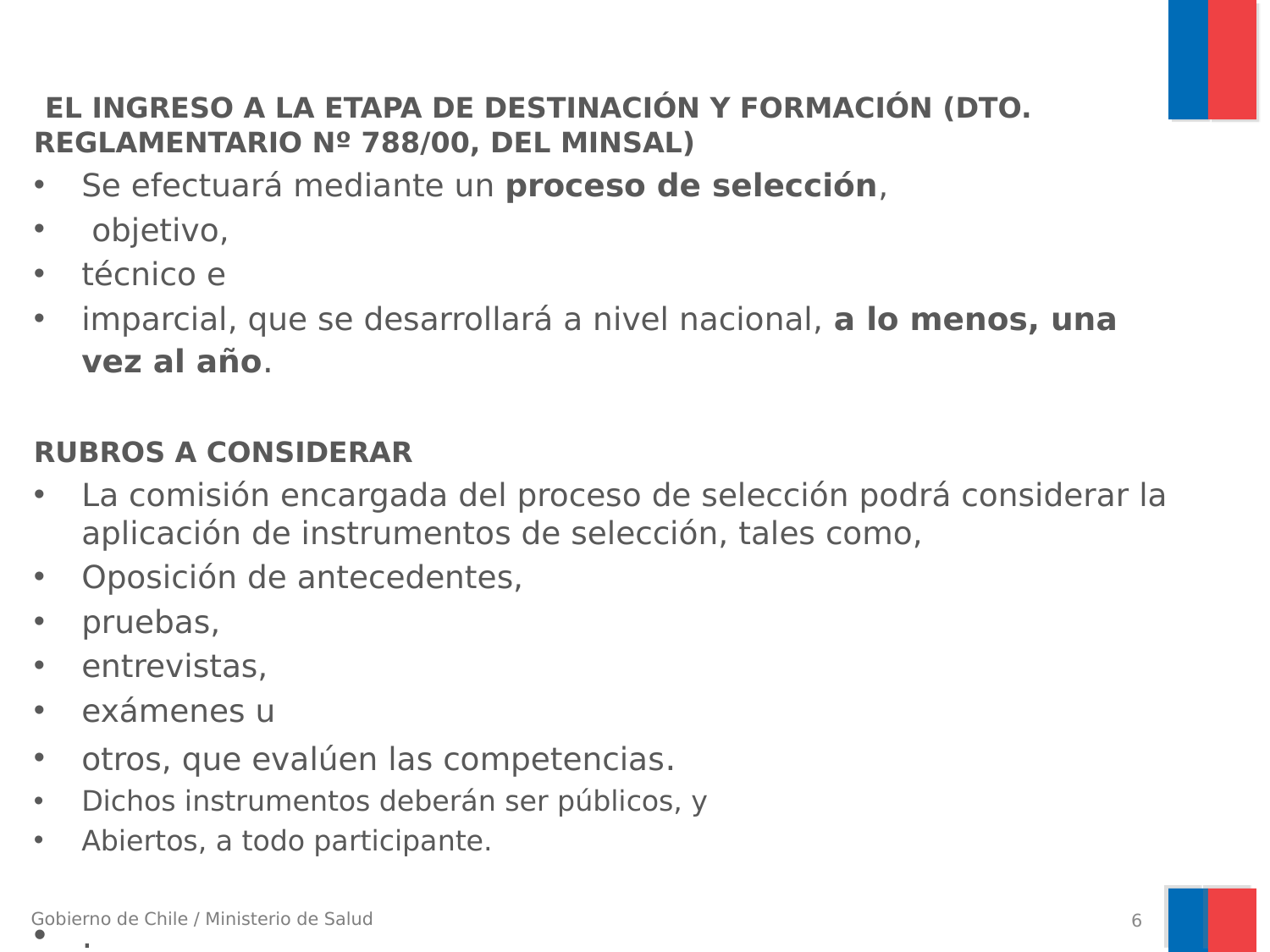

EL INGRESO A LA ETAPA DE DESTINACIÓN Y FORMACIÓN (DTO. REGLAMENTARIO Nº 788/00, DEL MINSAL)
Se efectuará mediante un proceso de selección,
 objetivo,
técnico e
imparcial, que se desarrollará a nivel nacional, a lo menos, una vez al año.

RUBROS A CONSIDERAR
La comisión encargada del proceso de selección podrá considerar la aplicación de instrumentos de selección, tales como,
Oposición de antecedentes,
pruebas,
entrevistas,
exámenes u
otros, que evalúen las competencias.
Dichos instrumentos deberán ser públicos, y
Abiertos, a todo participante.

.

6